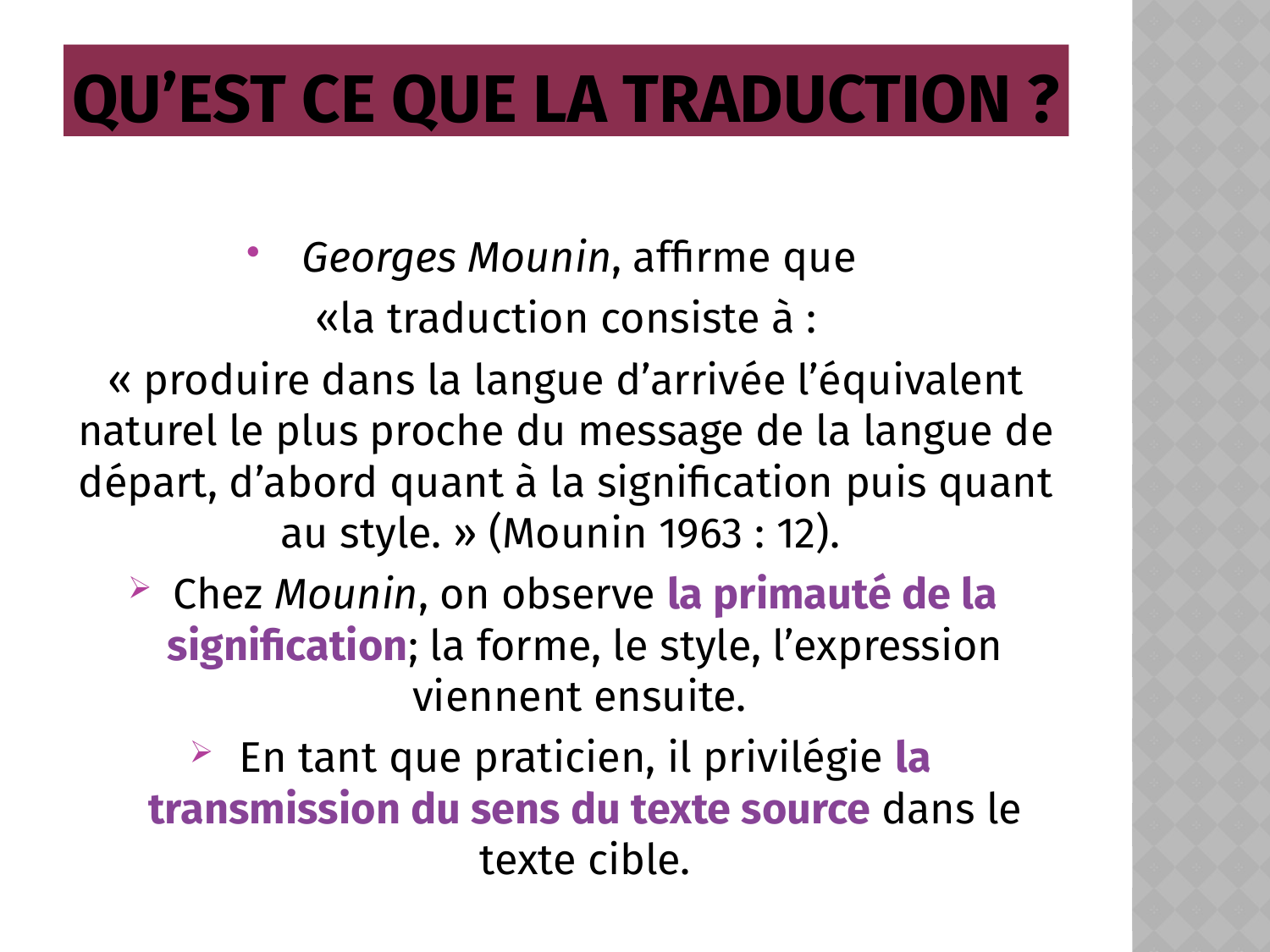

# Qu’est ce que la traduction ?
Georges Mounin, affirme que
«la traduction consiste à :
« produire dans la langue d’arrivée l’équivalent naturel le plus proche du message de la langue de départ, d’abord quant à la signification puis quant au style. » (Mounin 1963 : 12).
Chez Mounin, on observe la primauté de la signification; la forme, le style, l’expression viennent ensuite.
En tant que praticien, il privilégie la transmission du sens du texte source dans le texte cible.